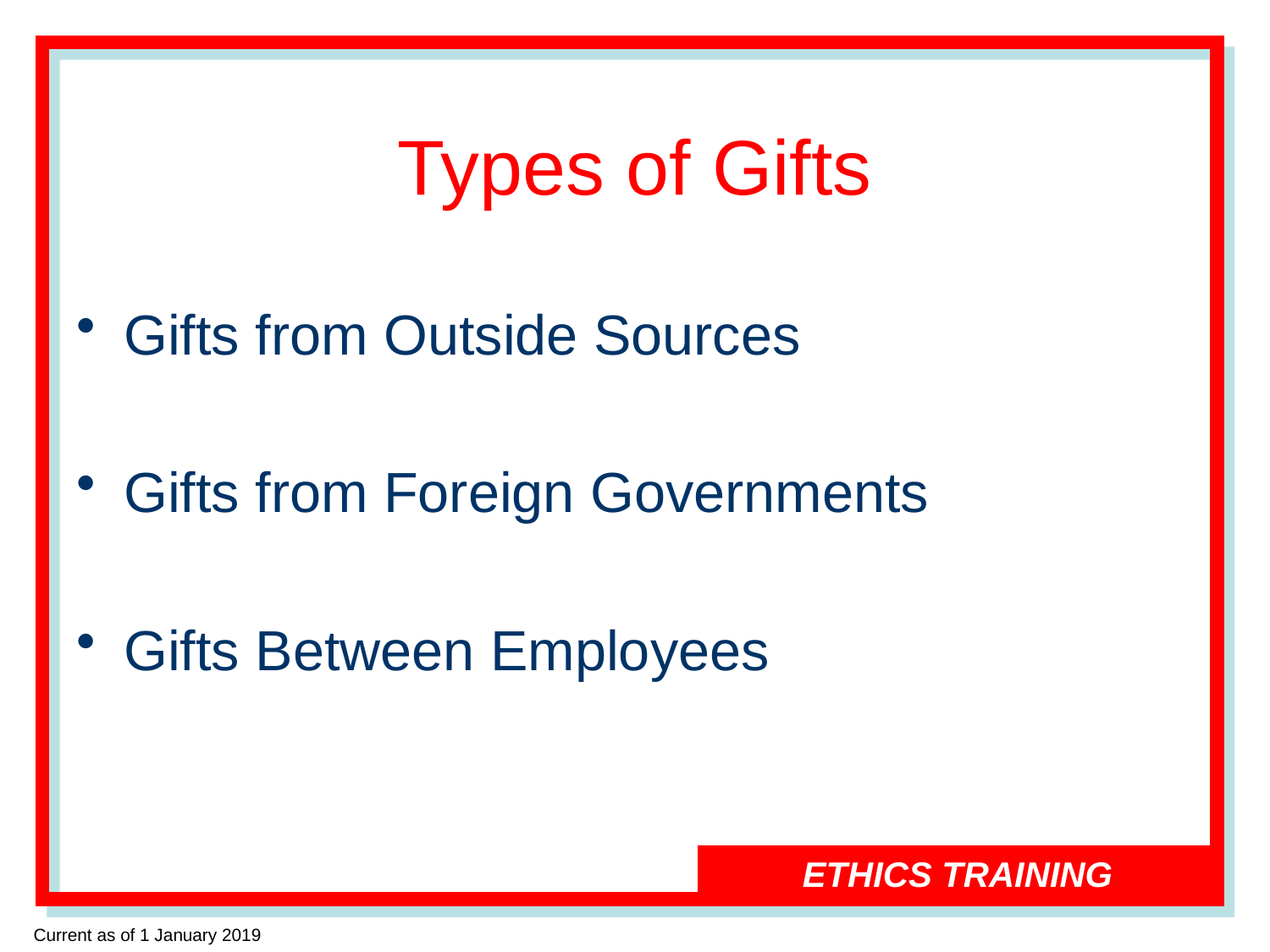

# Types of Gifts
Gifts from Outside Sources

Gifts from Foreign Governments

Gifts Between Employees